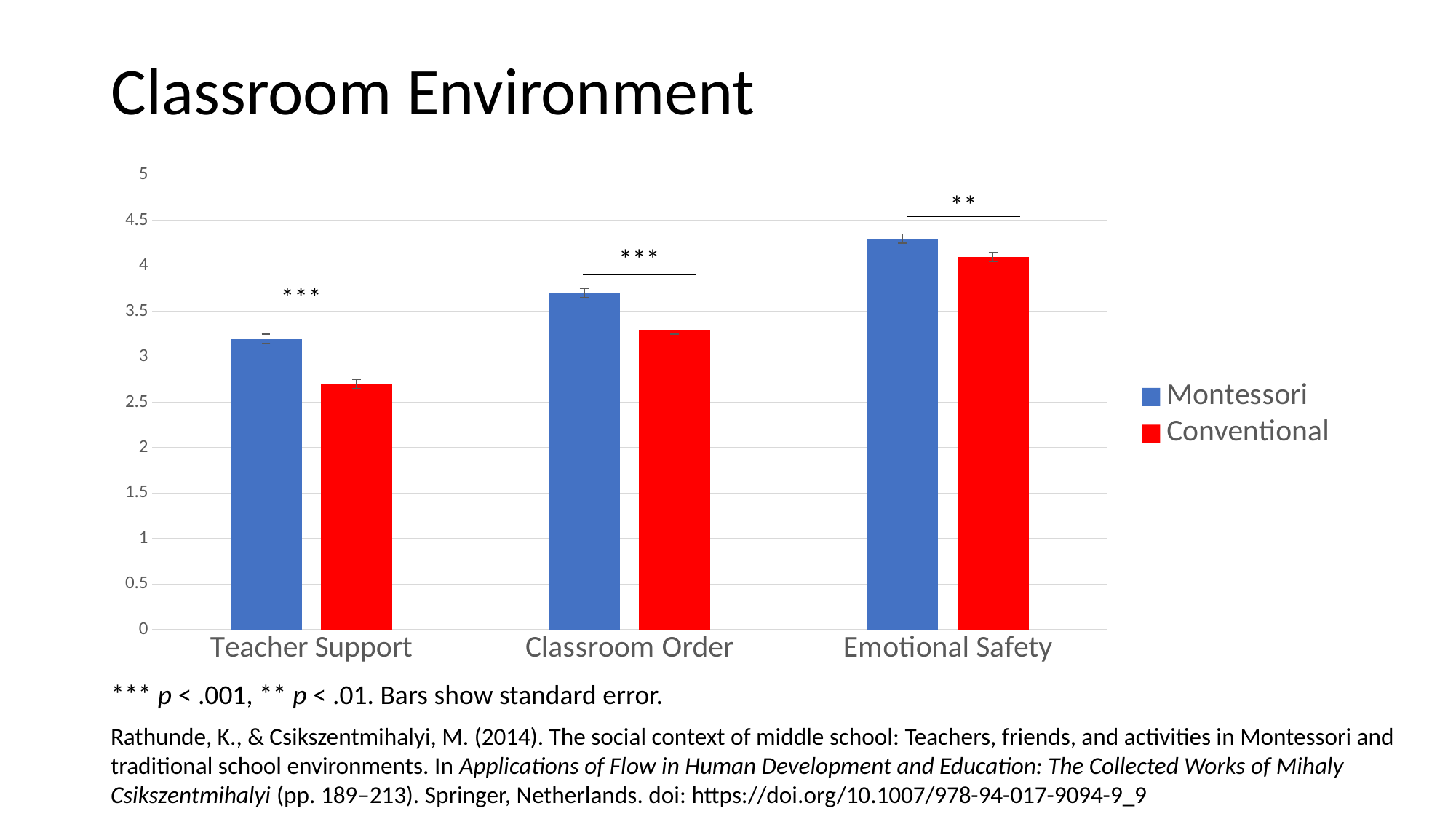

# Classroom Environment

### Chart

| Category | Montessori | Conventional  |
|---|---|---|
| Teacher Support | 3.2 | 2.7 |
| Classroom Order | 3.7 | 3.3 |
| Emotional Safety | 4.3 | 4.1 |
**
***
***
*** p < .001, ** p < .01. Bars show standard error.
Rathunde, K., & Csikszentmihalyi, M. (2014). The social context of middle school: Teachers, friends, and activities in Montessori and traditional school environments. In Applications of Flow in Human Development and Education: The Collected Works of Mihaly Csikszentmihalyi (pp. 189–213). Springer, Netherlands. doi: https://doi.org/10.1007/978-94-017-9094-9_9